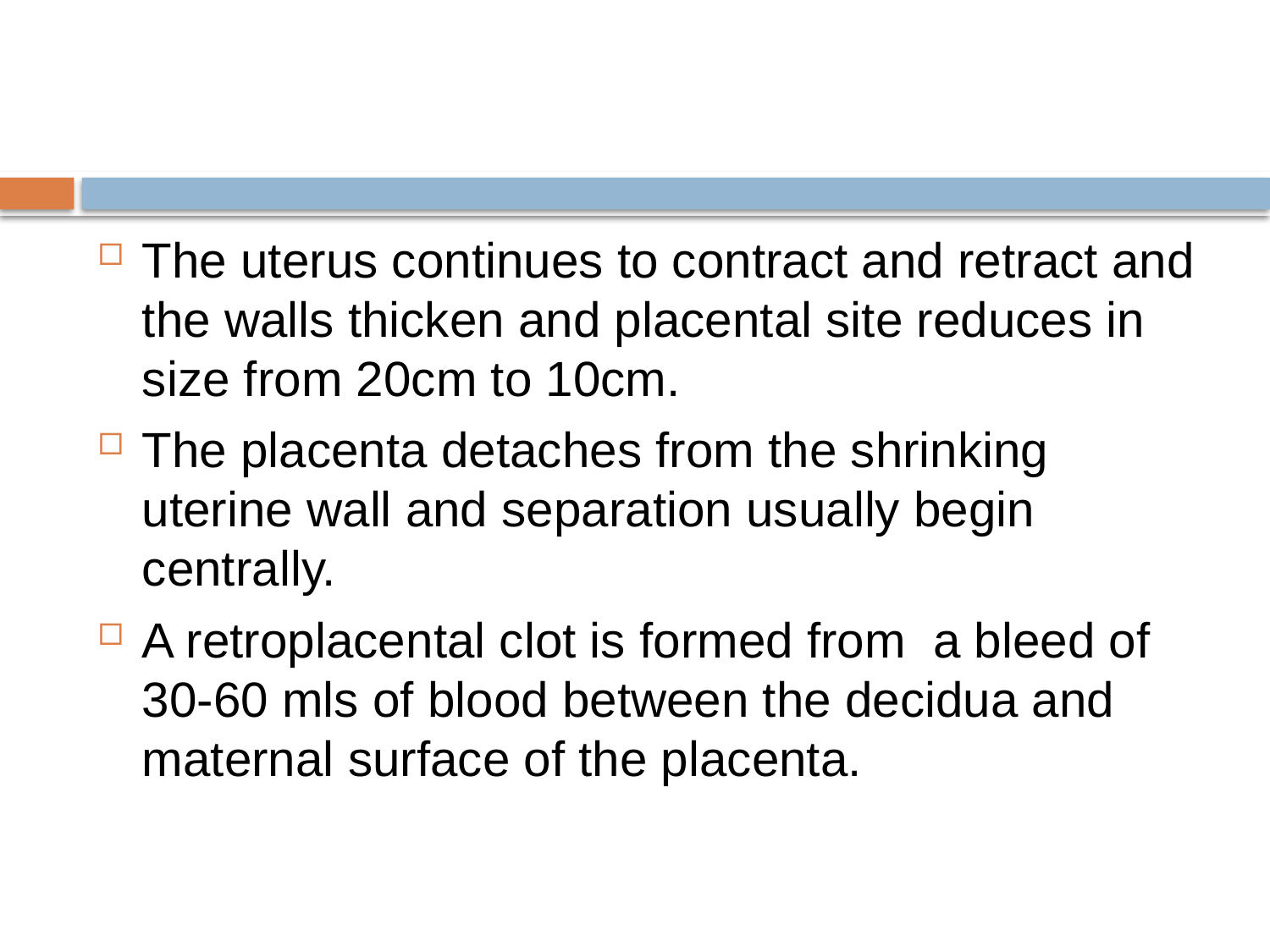

#
The uterus continues to contract and retract and the walls thicken and placental site reduces in size from 20cm to 10cm.
The placenta detaches from the shrinking uterine wall and separation usually begin centrally.
A retroplacental clot is formed from  a bleed of 30-60 mls of blood between the decidua and maternal surface of the placenta.